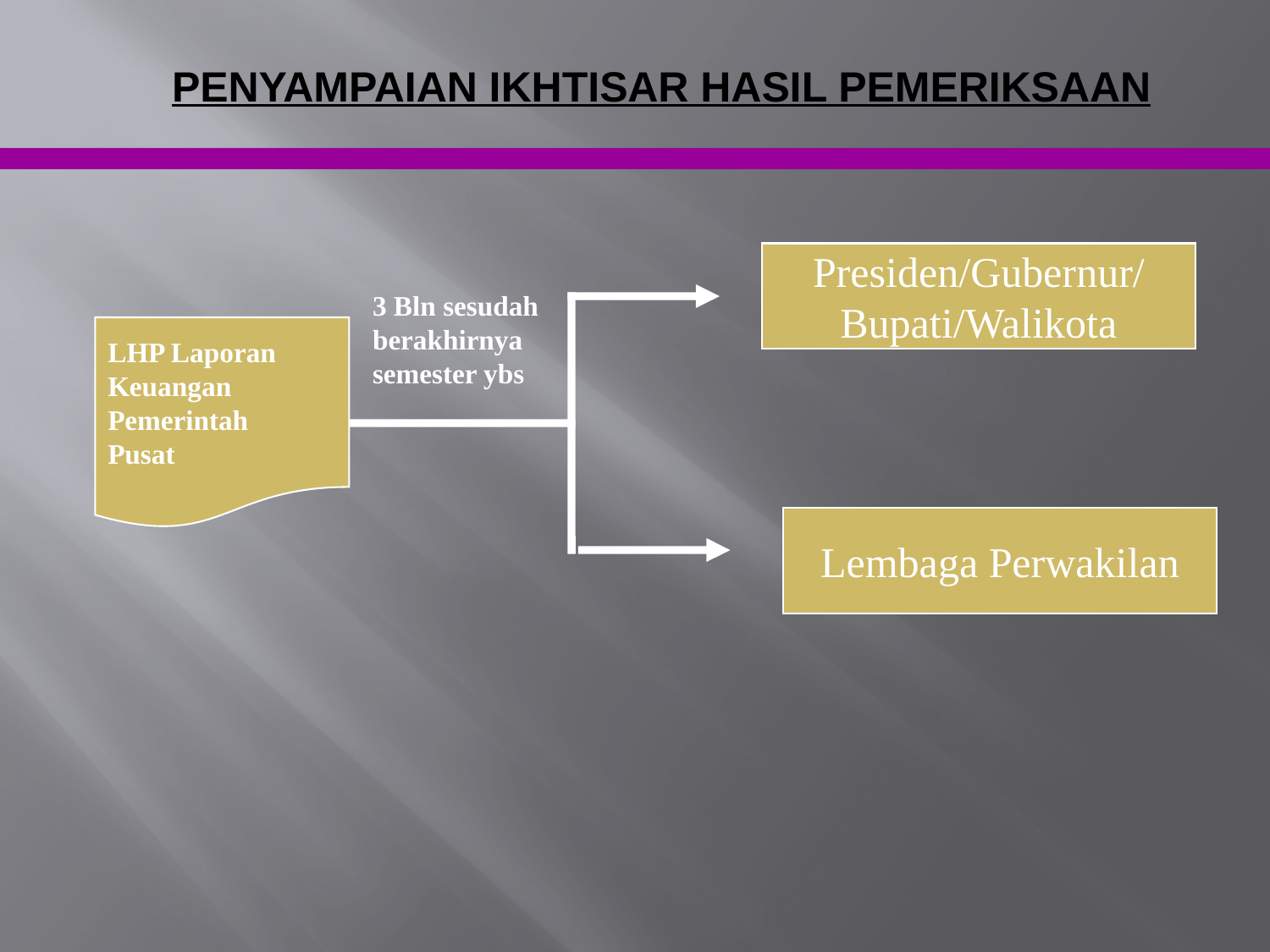

PENYAMPAIAN IKHTISAR HASIL PEMERIKSAAN
Presiden/Gubernur/
Bupati/Walikota
3 Bln sesudah
berakhirnya
semester ybs

LHP Laporan
Keuangan
Pemerintah
Pusat

Lembaga Perwakilan